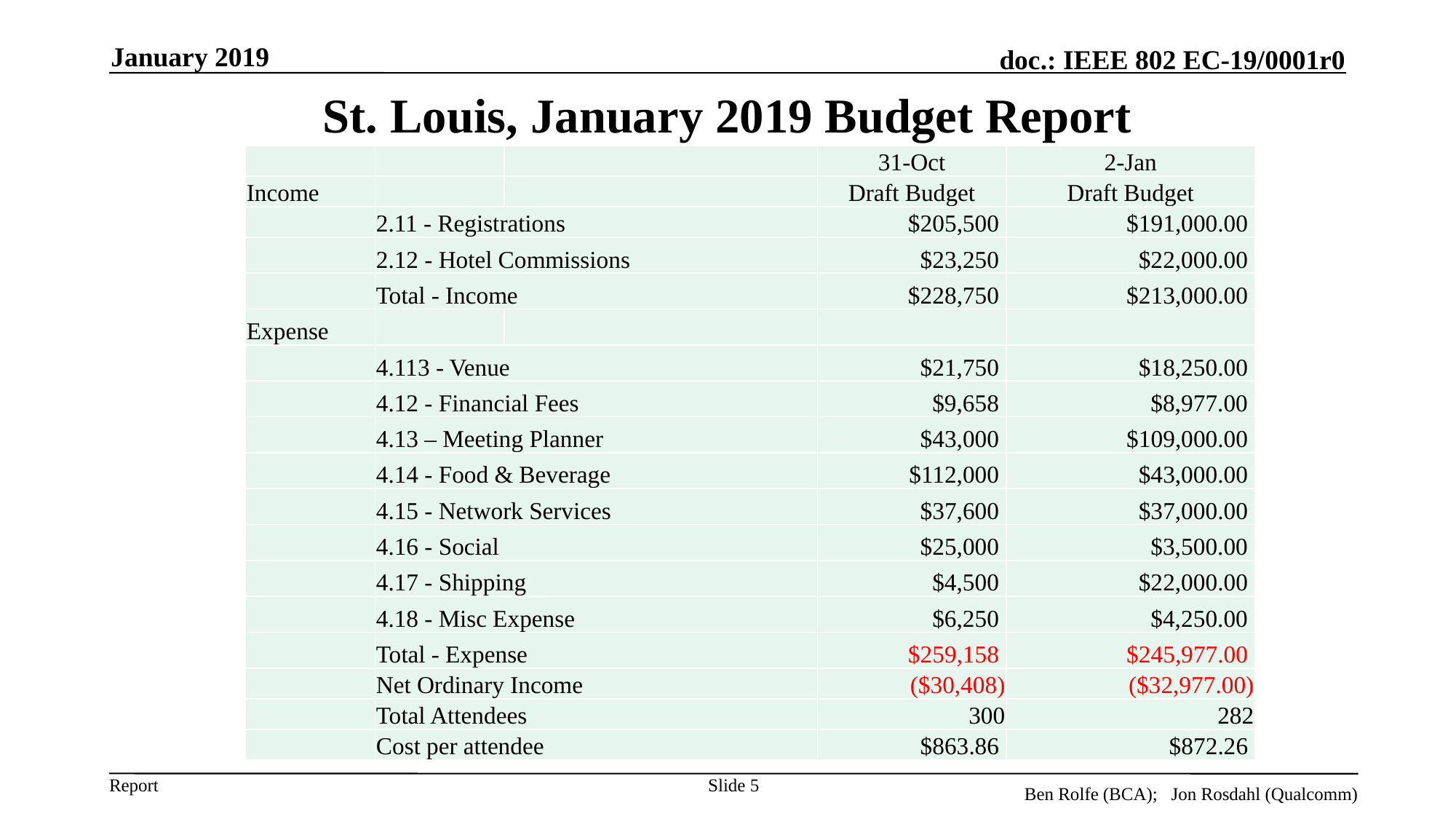

January 2019
# St. Louis, January 2019 Budget Report
|  |  |  | 31-Oct | 2-Jan |
| --- | --- | --- | --- | --- |
| Income |  |  | Draft Budget | Draft Budget |
|  | 2.11 - Registrations |  | $205,500 | $191,000.00 |
|  | 2.12 - Hotel Commissions |  | $23,250 | $22,000.00 |
|  | Total - Income |  | $228,750 | $213,000.00 |
| Expense |  |  |  |  |
|  | 4.113 - Venue |  | $21,750 | $18,250.00 |
|  | 4.12 - Financial Fees |  | $9,658 | $8,977.00 |
|  | 4.13 – Meeting Planner |  | $43,000 | $109,000.00 |
|  | 4.14 - Food & Beverage |  | $112,000 | $43,000.00 |
|  | 4.15 - Network Services |  | $37,600 | $37,000.00 |
|  | 4.16 - Social |  | $25,000 | $3,500.00 |
|  | 4.17 - Shipping |  | $4,500 | $22,000.00 |
|  | 4.18 - Misc Expense |  | $6,250 | $4,250.00 |
|  | Total - Expense |  | $259,158 | $245,977.00 |
|  | Net Ordinary Income |  | ($30,408) | ($32,977.00) |
|  | Total Attendees |  | 300 | 282 |
|  | Cost per attendee |  | $863.86 | $872.26 |
Slide 5
Ben Rolfe (BCA);   Jon Rosdahl (Qualcomm)